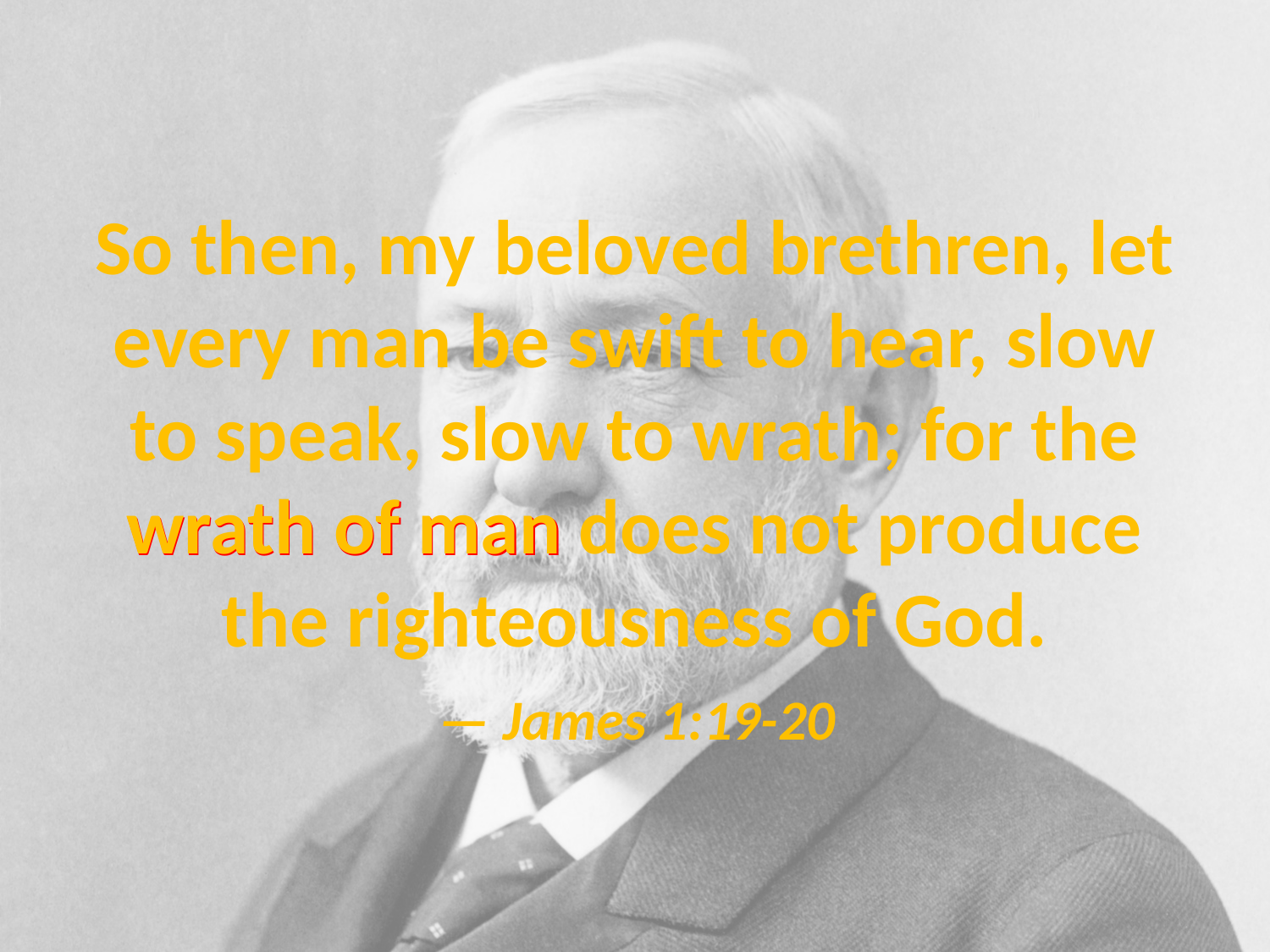

# So then, my beloved brethren, let every man be swift to hear, slow to speak, slow to wrath; for the wrath of man does not produce the righteousness of God. — James 1:19-20
wrath of man